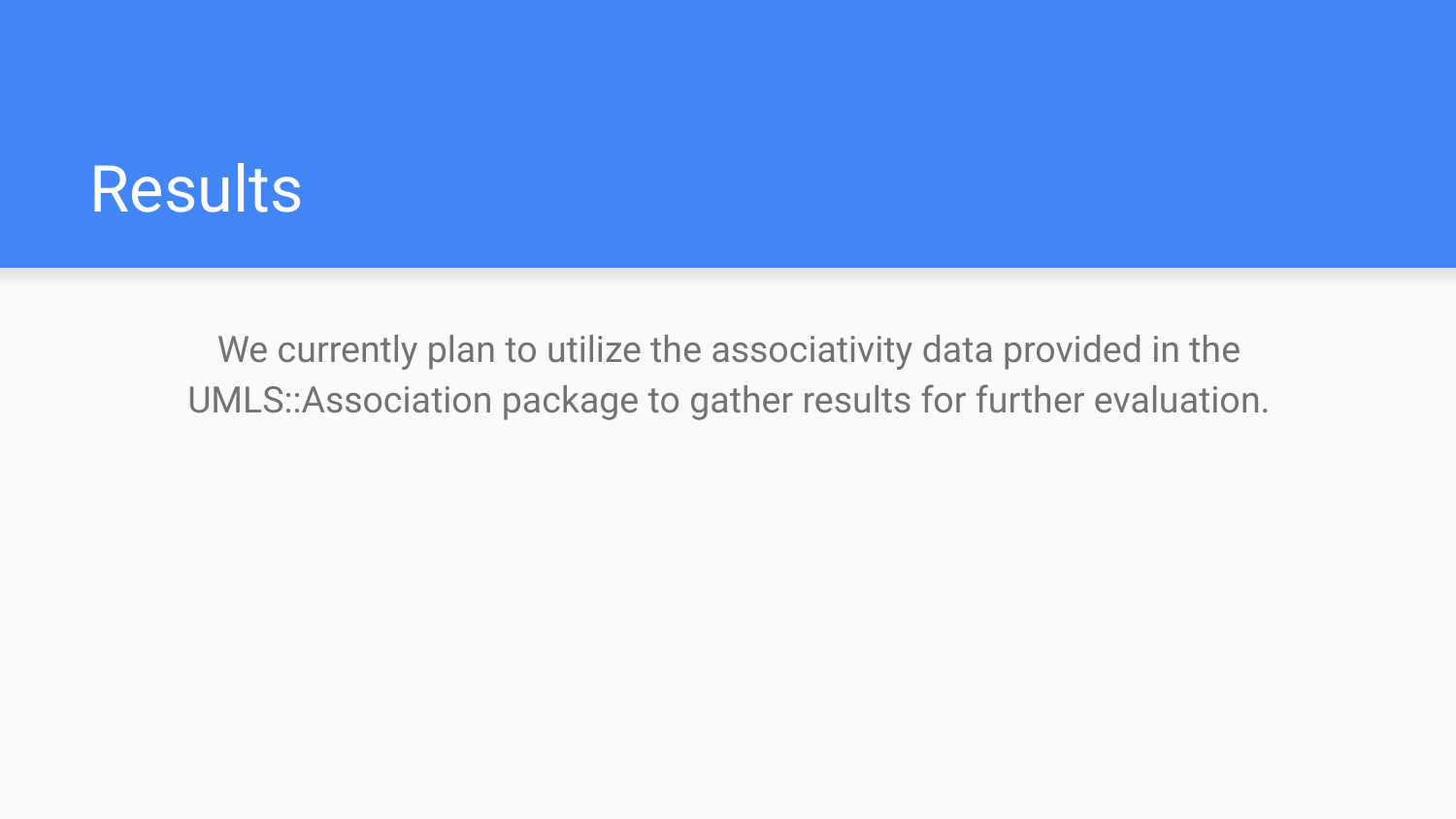

# Results
We currently plan to utilize the associativity data provided in the UMLS::Association package to gather results for further evaluation.